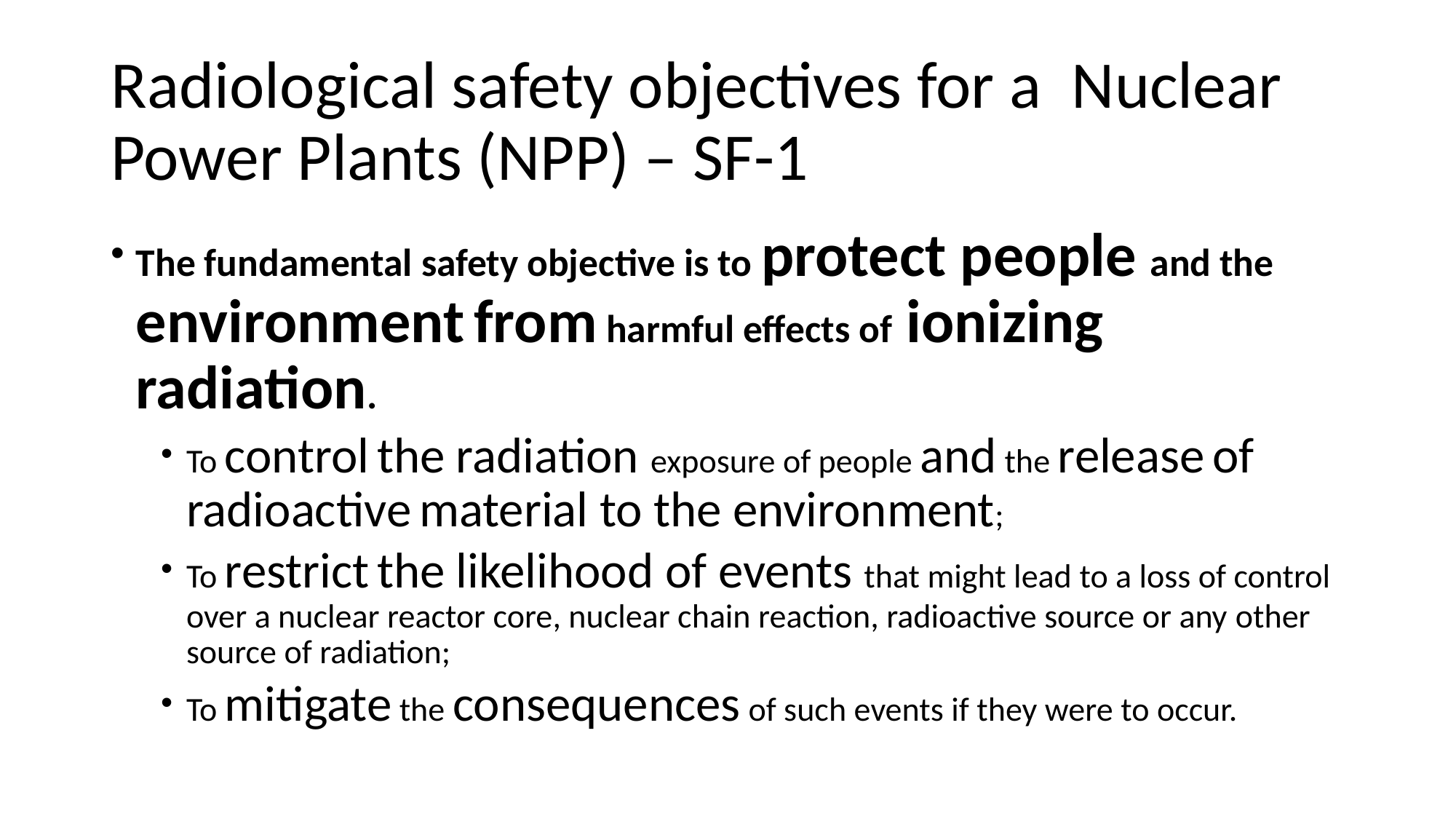

# Radiological safety objectives for a  Nuclear Power Plants (NPP) – SF-1
The fundamental safety objective is to protect people and the environment from harmful effects of ionizing radiation.
To control the radiation exposure of people and the release of radioactive material to the environment;
To restrict the likelihood of events that might lead to a loss of control over a nuclear reactor core, nuclear chain reaction, radioactive source or any other source of radiation;
To mitigate the consequences of such events if they were to occur.